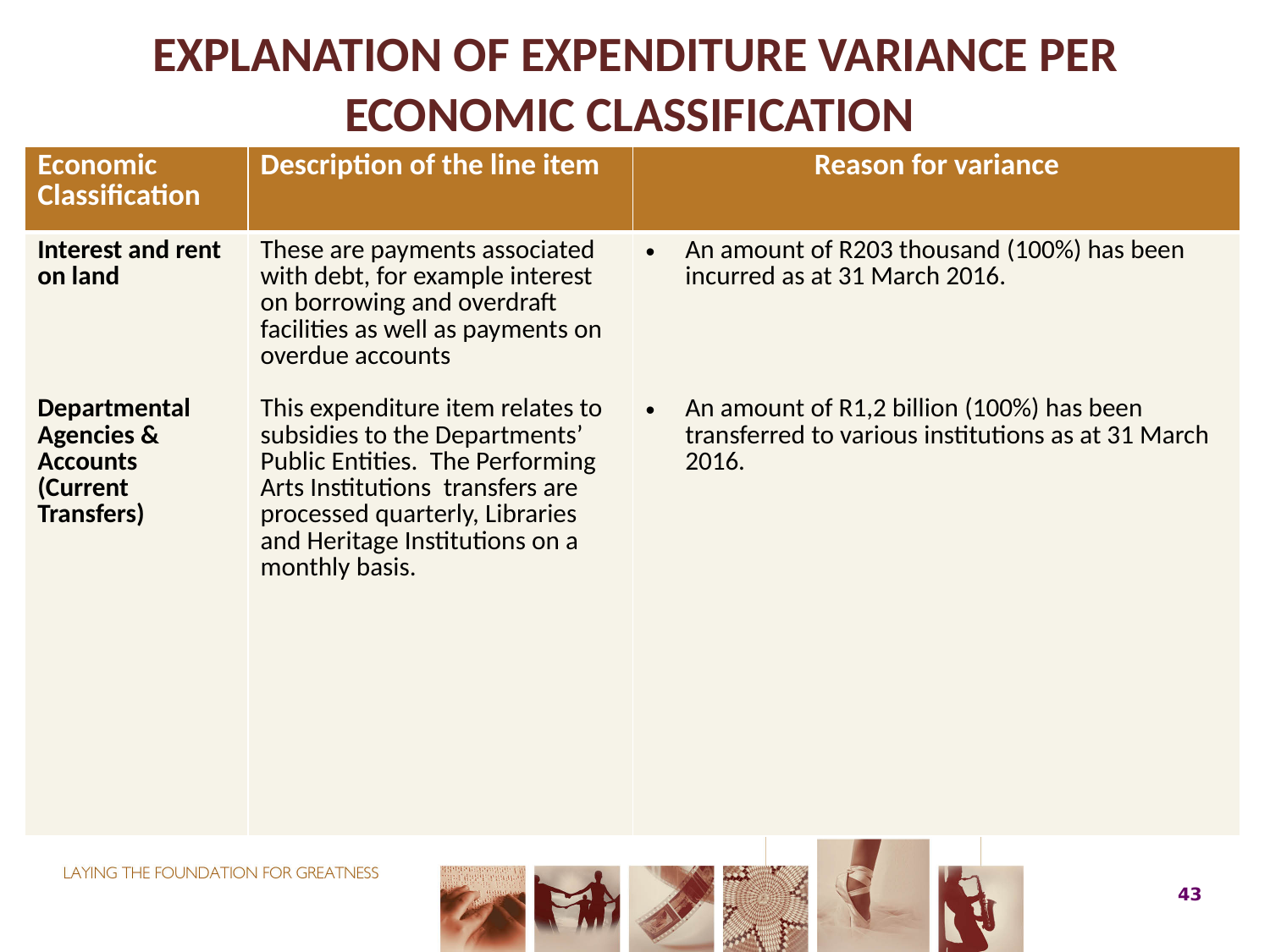

Explanation of Expenditure Variance Per Economic Classification
| Economic Classification | Description of the line item | Reason for variance |
| --- | --- | --- |
| Interest and rent on land Departmental Agencies & Accounts (Current Transfers) | These are payments associated with debt, for example interest on borrowing and overdraft facilities as well as payments on overdue accounts This expenditure item relates to subsidies to the Departments’ Public Entities. The Performing Arts Institutions transfers are processed quarterly, Libraries and Heritage Institutions on a monthly basis. | An amount of R203 thousand (100%) has been incurred as at 31 March 2016. An amount of R1,2 billion (100%) has been transferred to various institutions as at 31 March 2016. |

43